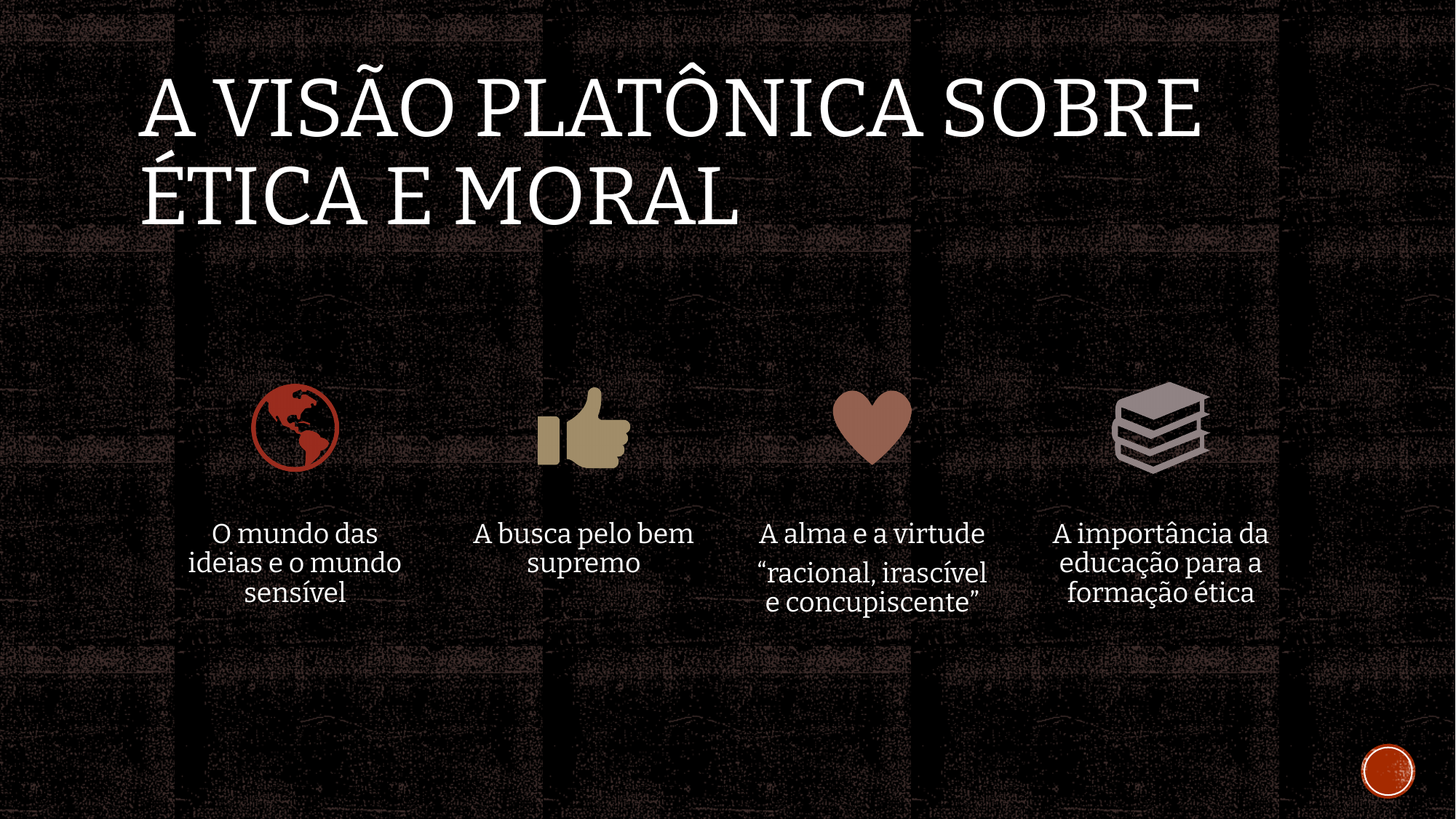

# A Visão Platônica sobre Ética e Moral
O mundo das ideias e o mundo sensível
A busca pelo bem supremo
A alma e a virtude
“racional, irascível e concupiscente”
A importância da educação para a formação ética